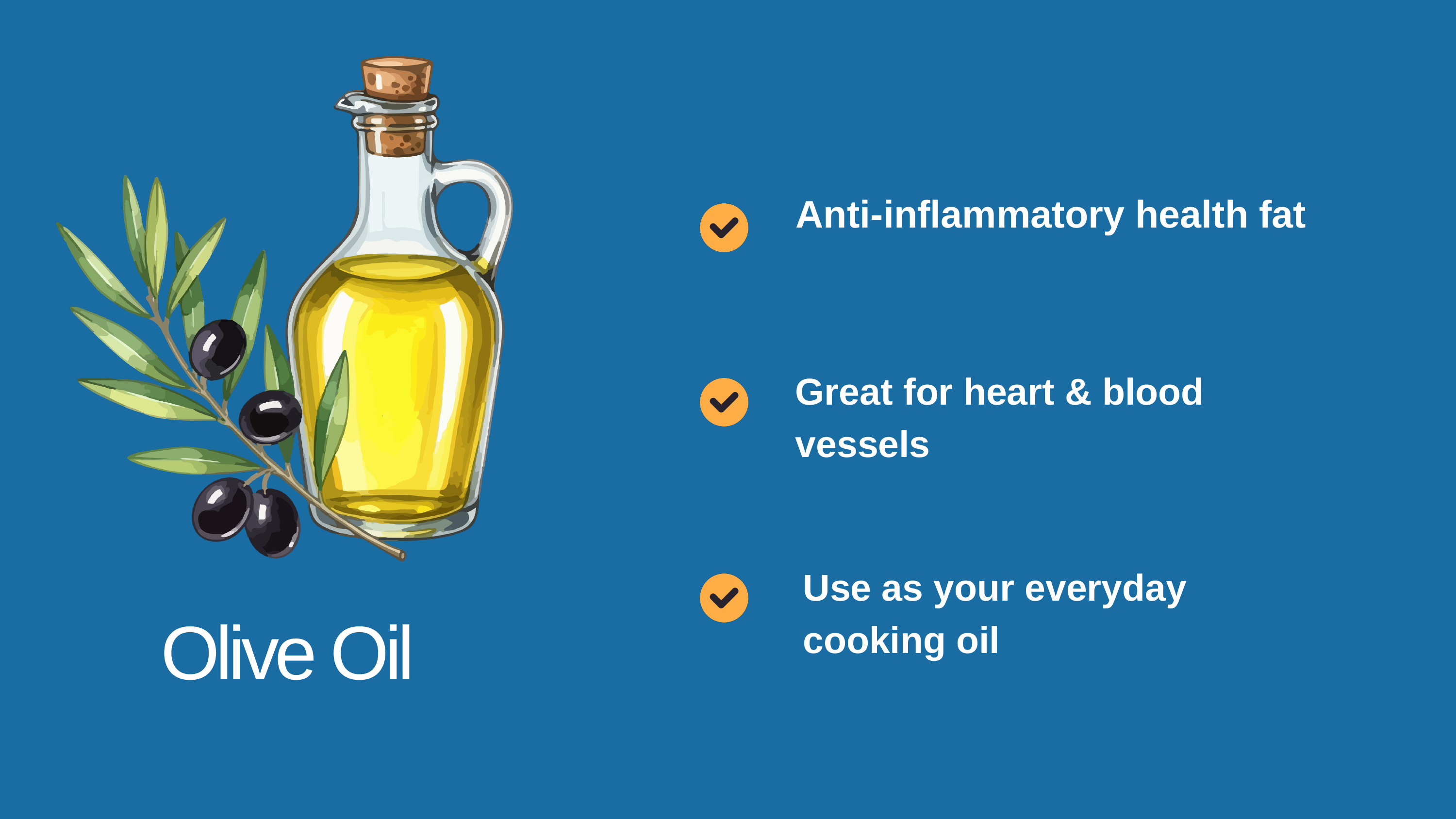

Anti-inflammatory health fat

Great for heart & blood vessels

Use as your everyday cooking oil

Olive Oil